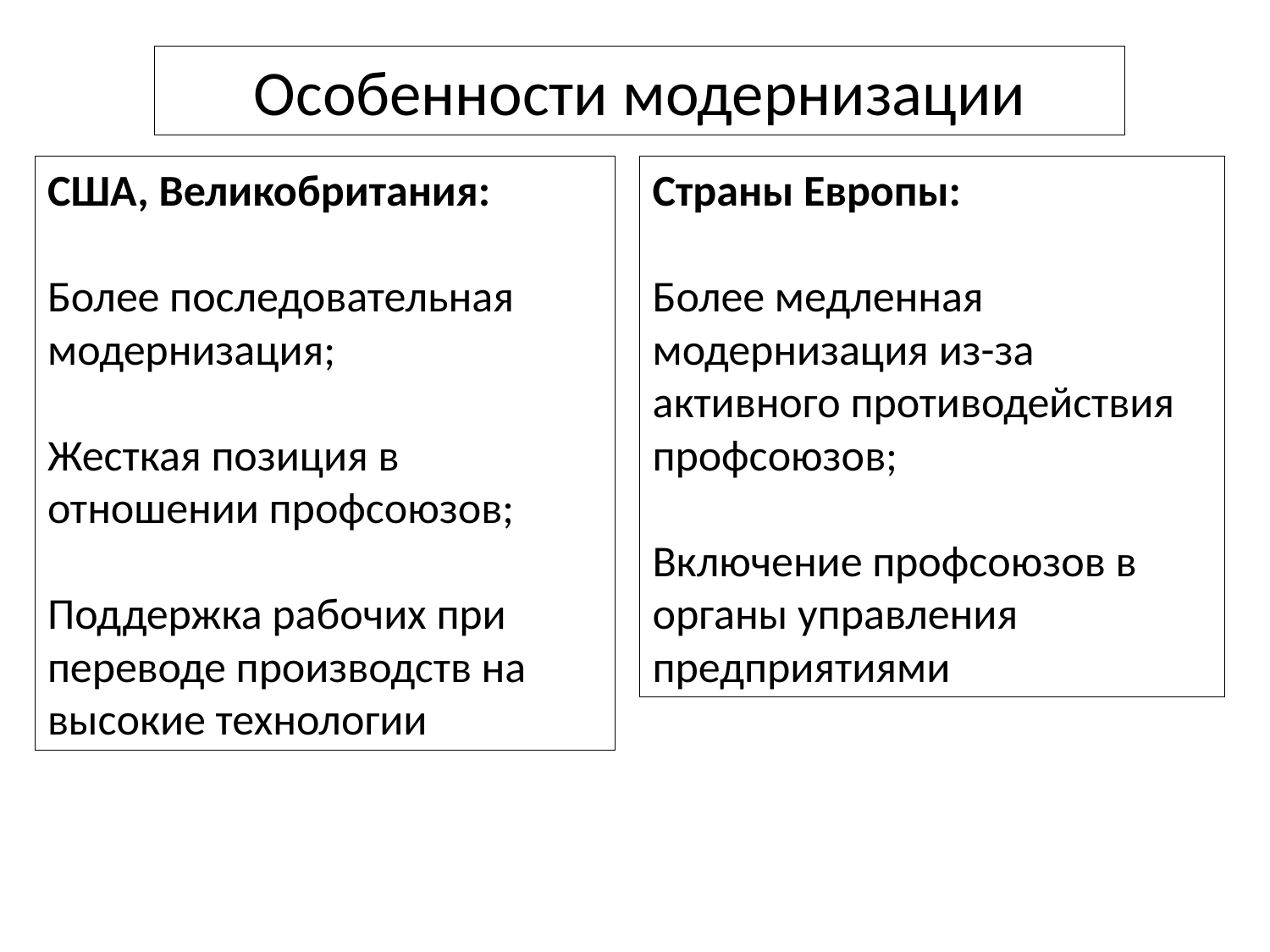

Особенности модернизации
США, Великобритания:

Более последовательная модернизация;

Жесткая позиция в отношении профсоюзов;

Поддержка рабочих при переводе производств на высокие технологии
Страны Европы:

Более медленная модернизация из-за активного противодействия профсоюзов;

Включение профсоюзов в органы управления предприятиями